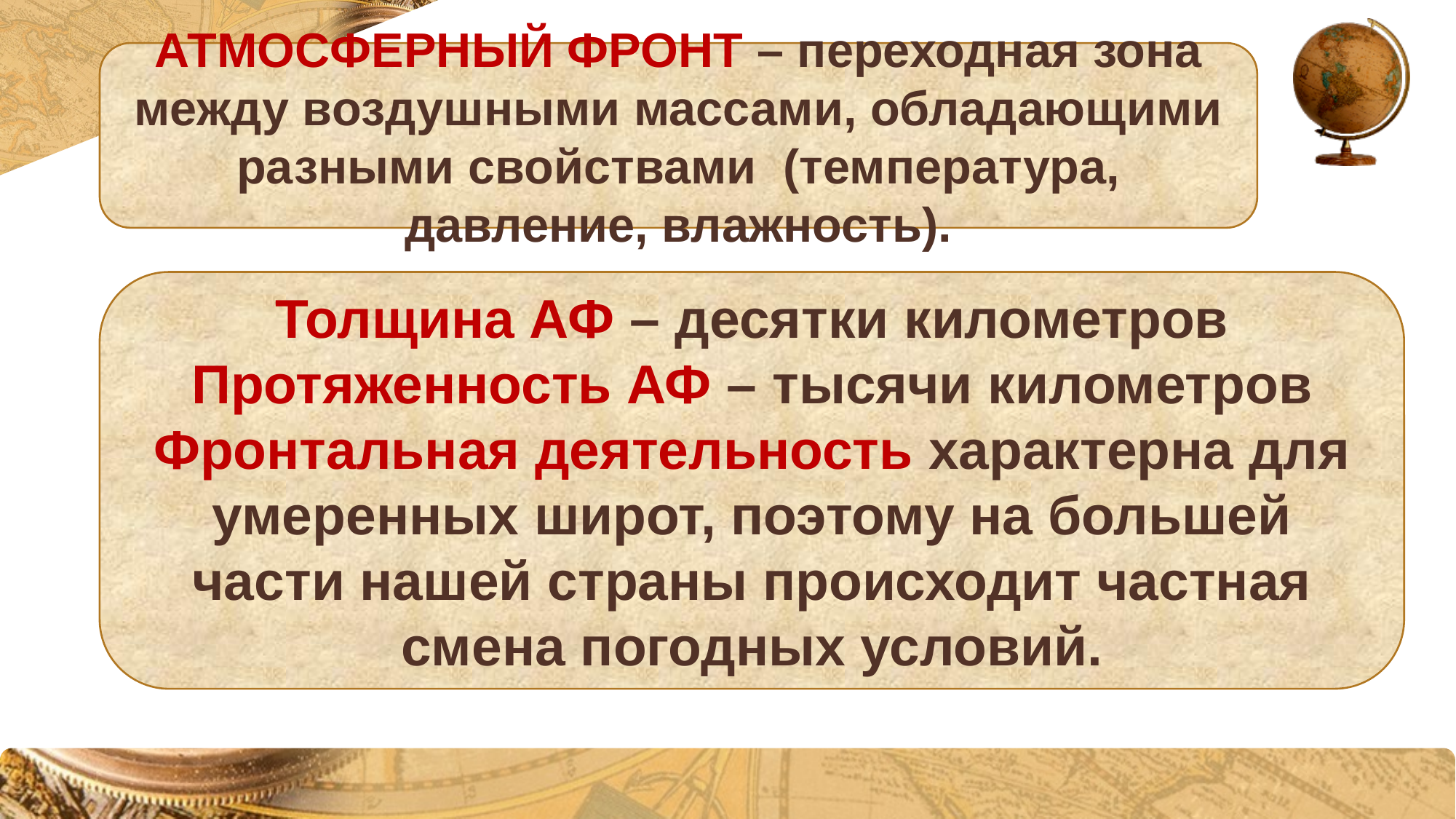

АТМОСФЕРНЫЙ ФРОНТ – переходная зона между воздушными массами, обладающими разными свойствами  (температура, давление, влажность).
Толщина АФ – десятки километров
Протяженность АФ – тысячи километров
Фронтальная деятельность характерна для умеренных широт, поэтому на большей части нашей страны происходит частная смена погодных условий.